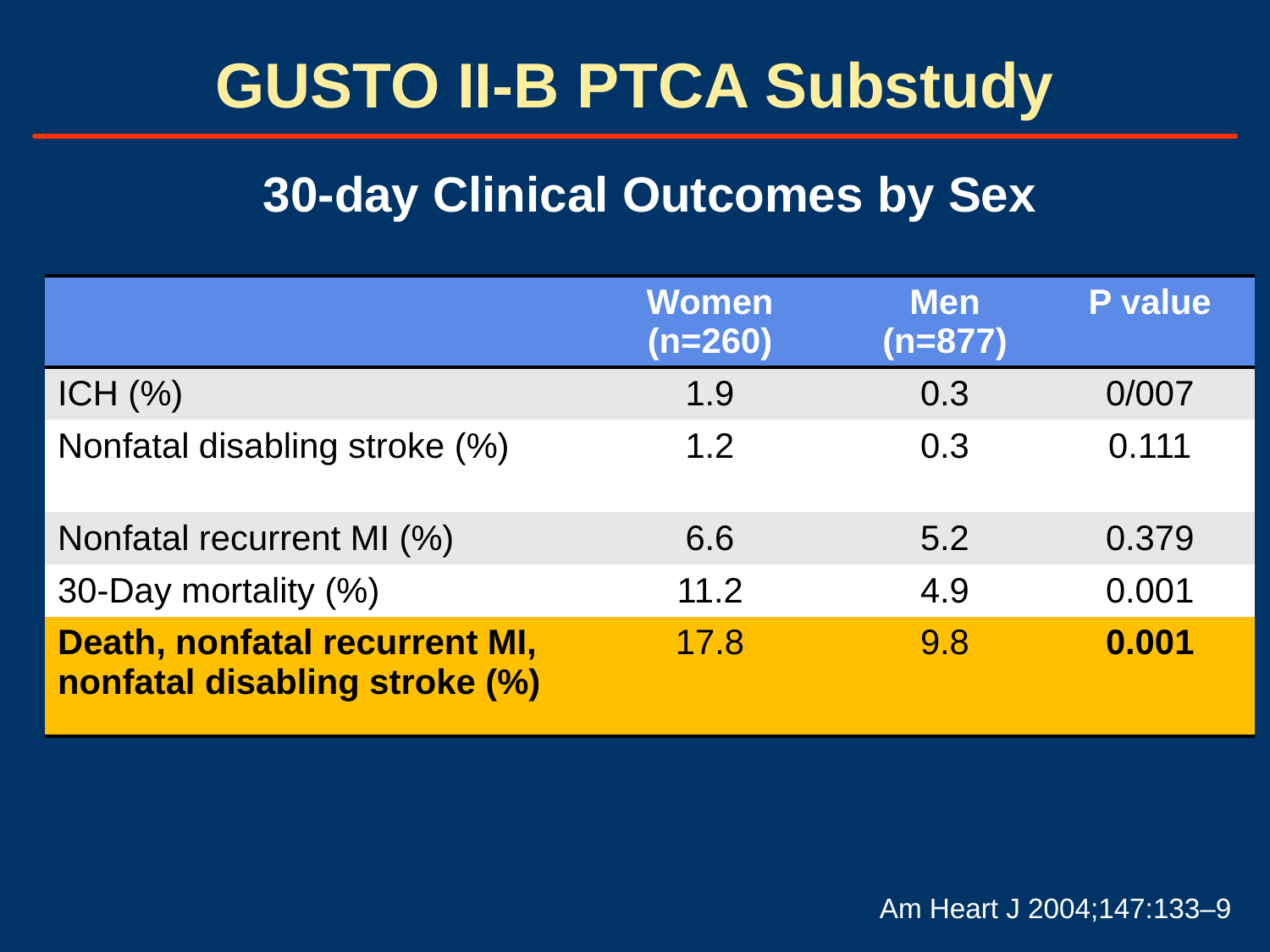

# GUSTO II-B PTCA Substudy
30-day Clinical Outcomes by Sex
|  | Women (n=260) | Men (n=877) | P value |
| --- | --- | --- | --- |
| ICH (%) | 1.9 | 0.3 | 0/007 |
| Nonfatal disabling stroke (%) | 1.2 | 0.3 | 0.111 |
| Nonfatal recurrent MI (%) | 6.6 | 5.2 | 0.379 |
| 30-Day mortality (%) | 11.2 | 4.9 | 0.001 |
| Death, nonfatal recurrent MI, nonfatal disabling stroke (%) | 17.8 | 9.8 | 0.001 |
Am Heart J 2004;147:133–9